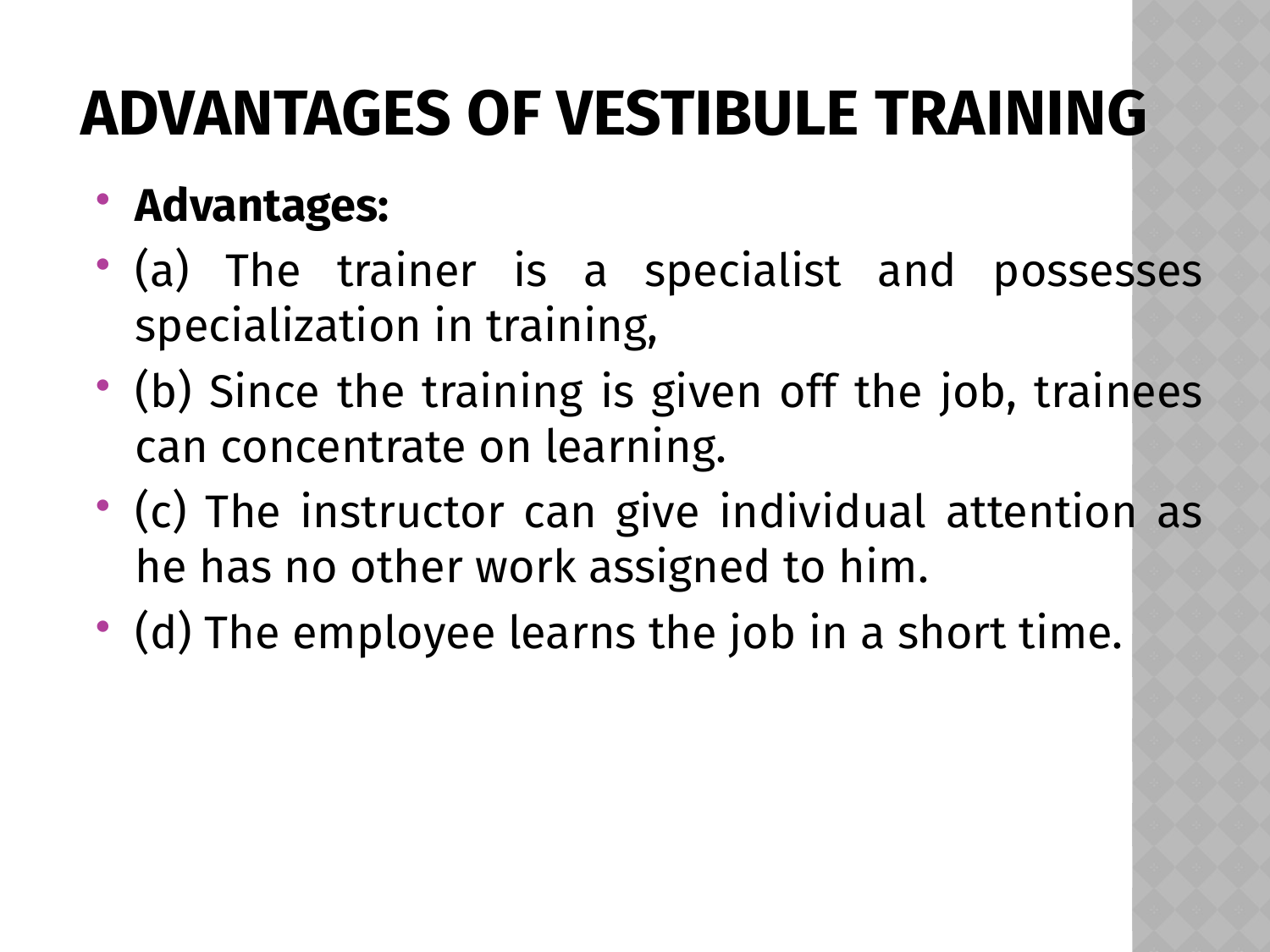

# Advantages of Vestibule Training
Advantages:
(a) The trainer is a specialist and possesses specialization in training,
(b) Since the training is given off the job, trainees can concentrate on learning.
(c) The instructor can give individual attention as he has no other work assigned to him.
(d) The employee learns the job in a short time.